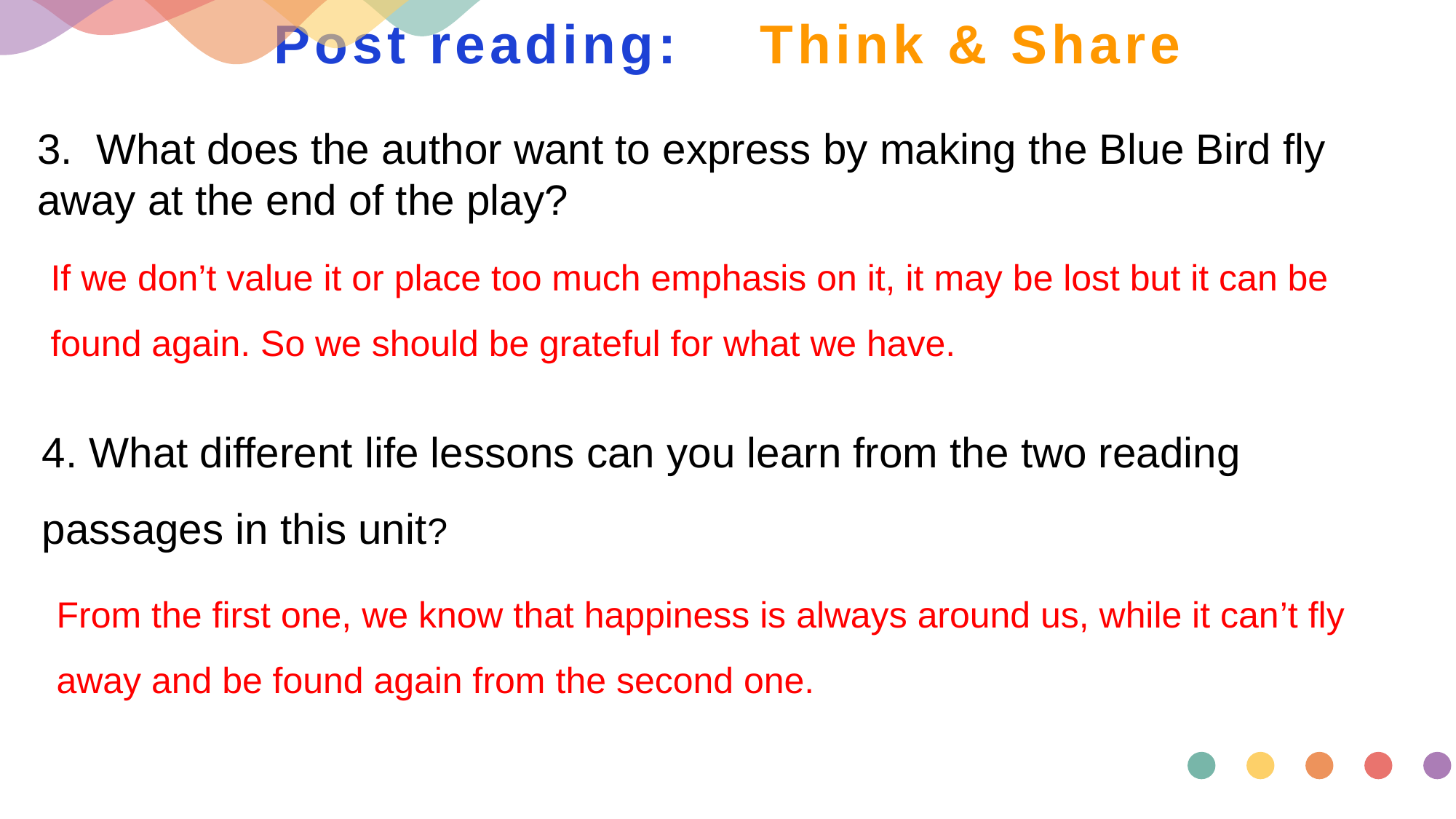

# Post reading:    Think & Share
3.  What does the author want to express by making the Blue Bird fly away at the end of the play?

If we don’t value it or place too much emphasis on it, it may be lost but it can be found again. So we should be grateful for what we have.
4. What different life lessons can you learn from the two reading passages in this unit?

From the first one, we know that happiness is always around us, while it can’t fly away and be found again from the second one.